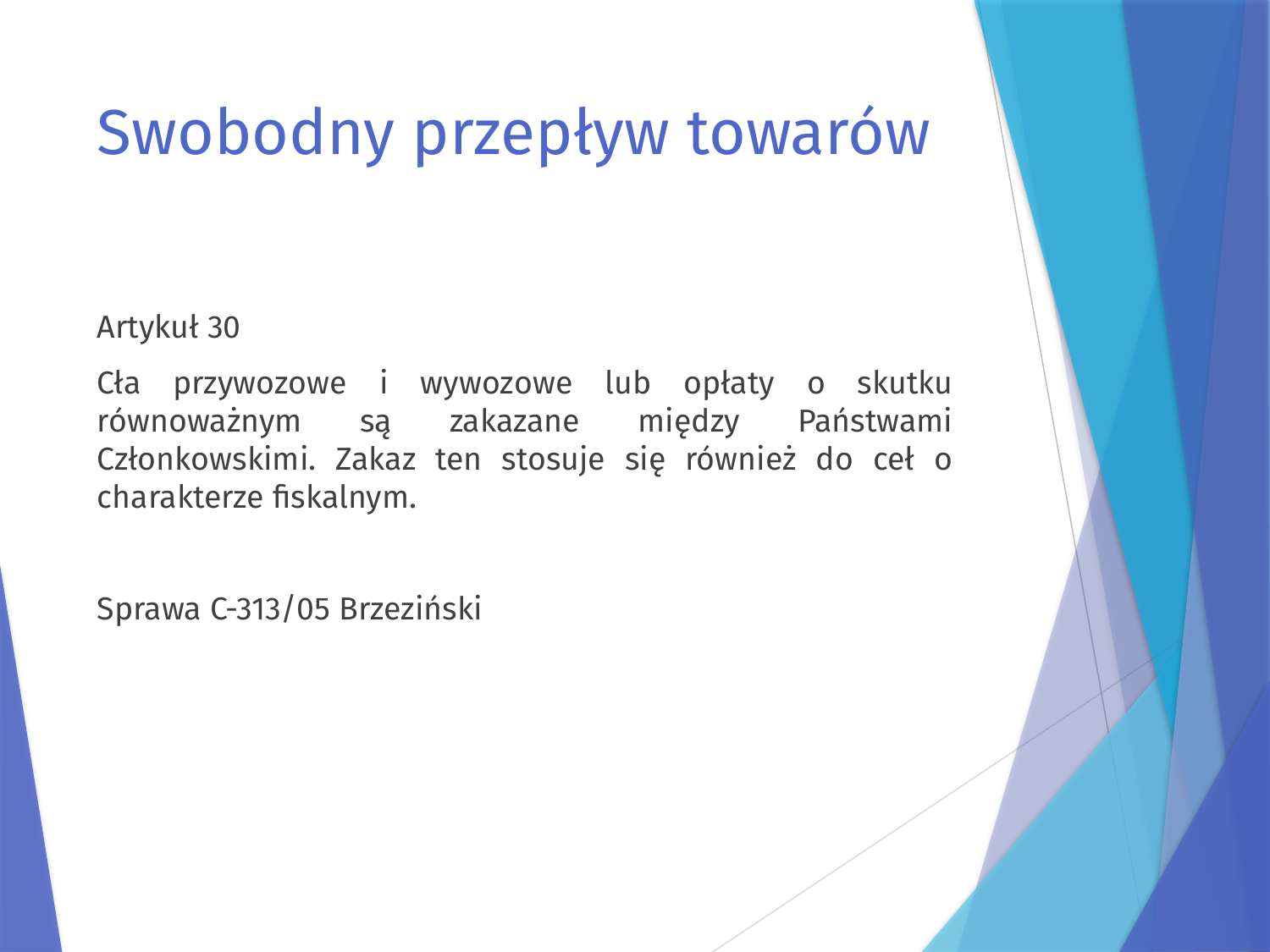

# Swobodny przepływ towarów
Artykuł 30
Cła przywozowe i wywozowe lub opłaty o skutku równoważnym są zakazane między Państwami Członkowskimi. Zakaz ten stosuje się również do ceł o charakterze fiskalnym.

Sprawa C-313/05 Brzeziński